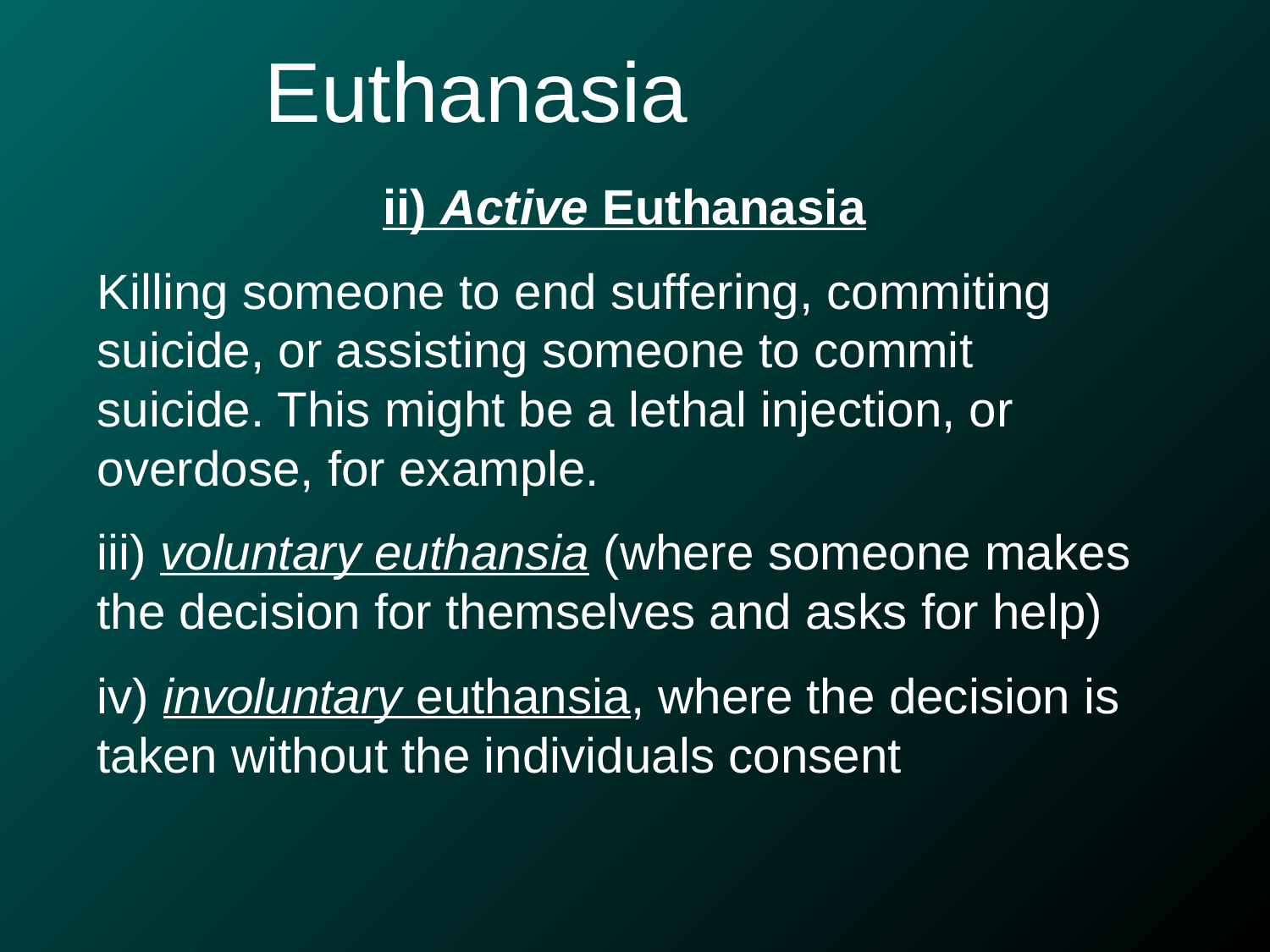

Euthanasia
ii) Active Euthanasia
Killing someone to end suffering, commiting suicide, or assisting someone to commit suicide. This might be a lethal injection, or overdose, for example.
iii) voluntary euthansia (where someone makes the decision for themselves and asks for help)
iv) involuntary euthansia, where the decision is taken without the individuals consent